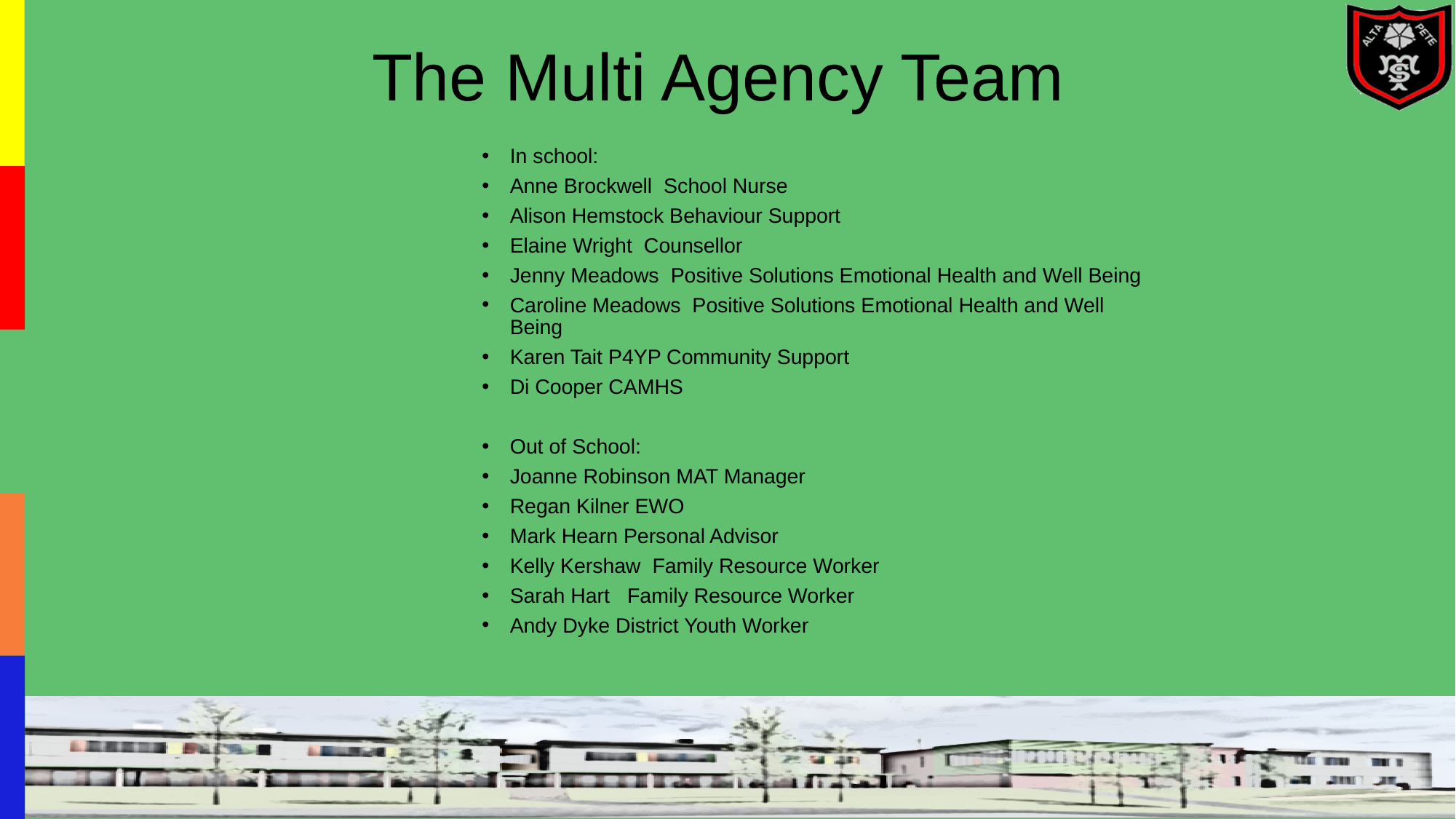

# The Multi Agency Team
In school:
Anne Brockwell  School Nurse
Alison Hemstock Behaviour Support
Elaine Wright  Counsellor
Jenny Meadows  Positive Solutions Emotional Health and Well Being
Caroline Meadows  Positive Solutions Emotional Health and Well Being
Karen Tait P4YP Community Support
Di Cooper CAMHS

Out of School:
Joanne Robinson MAT Manager
Regan Kilner EWO
Mark Hearn Personal Advisor
Kelly Kershaw  Family Resource Worker
Sarah Hart   Family Resource Worker
Andy Dyke District Youth Worker